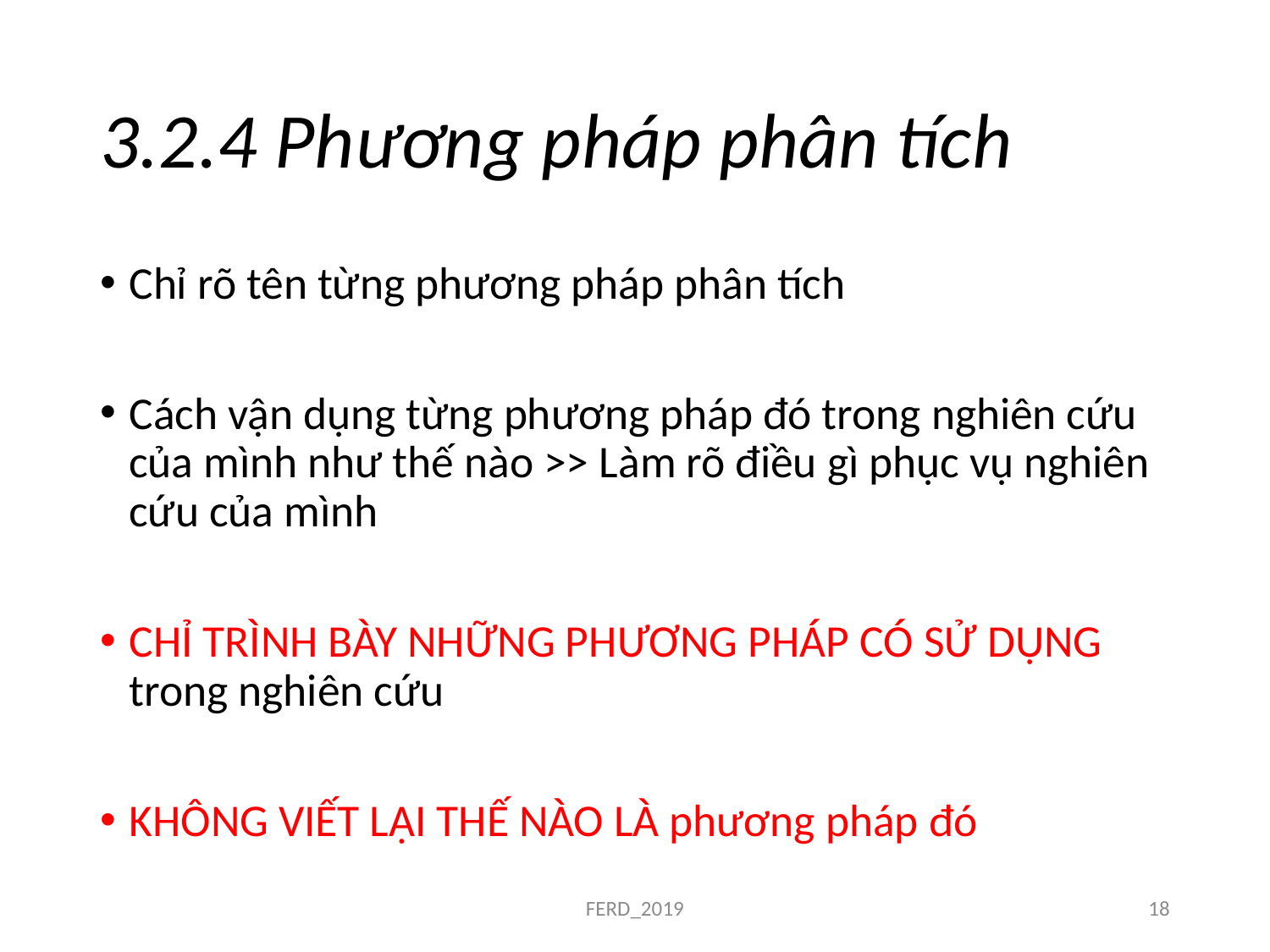

# 3.2.4 Phương pháp phân tích
Chỉ rõ tên từng phương pháp phân tích

Cách vận dụng từng phương pháp đó trong nghiên cứu của mình như thế nào >> Làm rõ điều gì phục vụ nghiên cứu của mình

CHỈ TRÌNH BÀY NHỮNG PHƯƠNG PHÁP CÓ SỬ DỤNG trong nghiên cứu

KHÔNG VIẾT LẠI THẾ NÀO LÀ phương pháp đó

FERD_2019
18